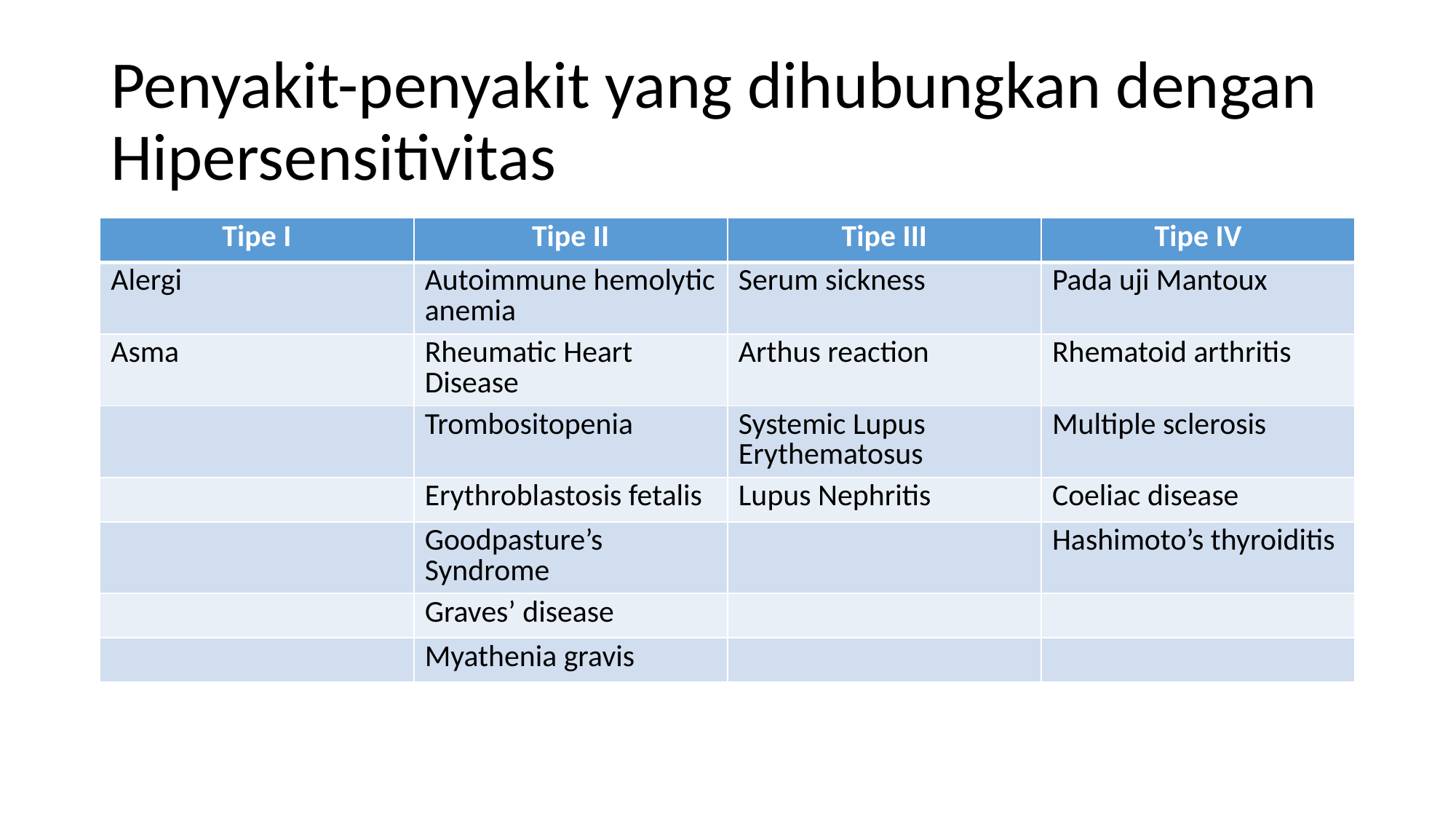

# Penyakit-penyakit yang dihubungkan dengan Hipersensitivitas
| Tipe I | Tipe II | Tipe III | Tipe IV |
| --- | --- | --- | --- |
| Alergi | Autoimmune hemolytic anemia | Serum sickness | Pada uji Mantoux |
| Asma | Rheumatic Heart Disease | Arthus reaction | Rhematoid arthritis |
|  | Trombositopenia | Systemic Lupus Erythematosus | Multiple sclerosis |
|  | Erythroblastosis fetalis | Lupus Nephritis | Coeliac disease |
|  | Goodpasture’s Syndrome |  | Hashimoto’s thyroiditis |
|  | Graves’ disease |  |  |
|  | Myathenia gravis |  |  |